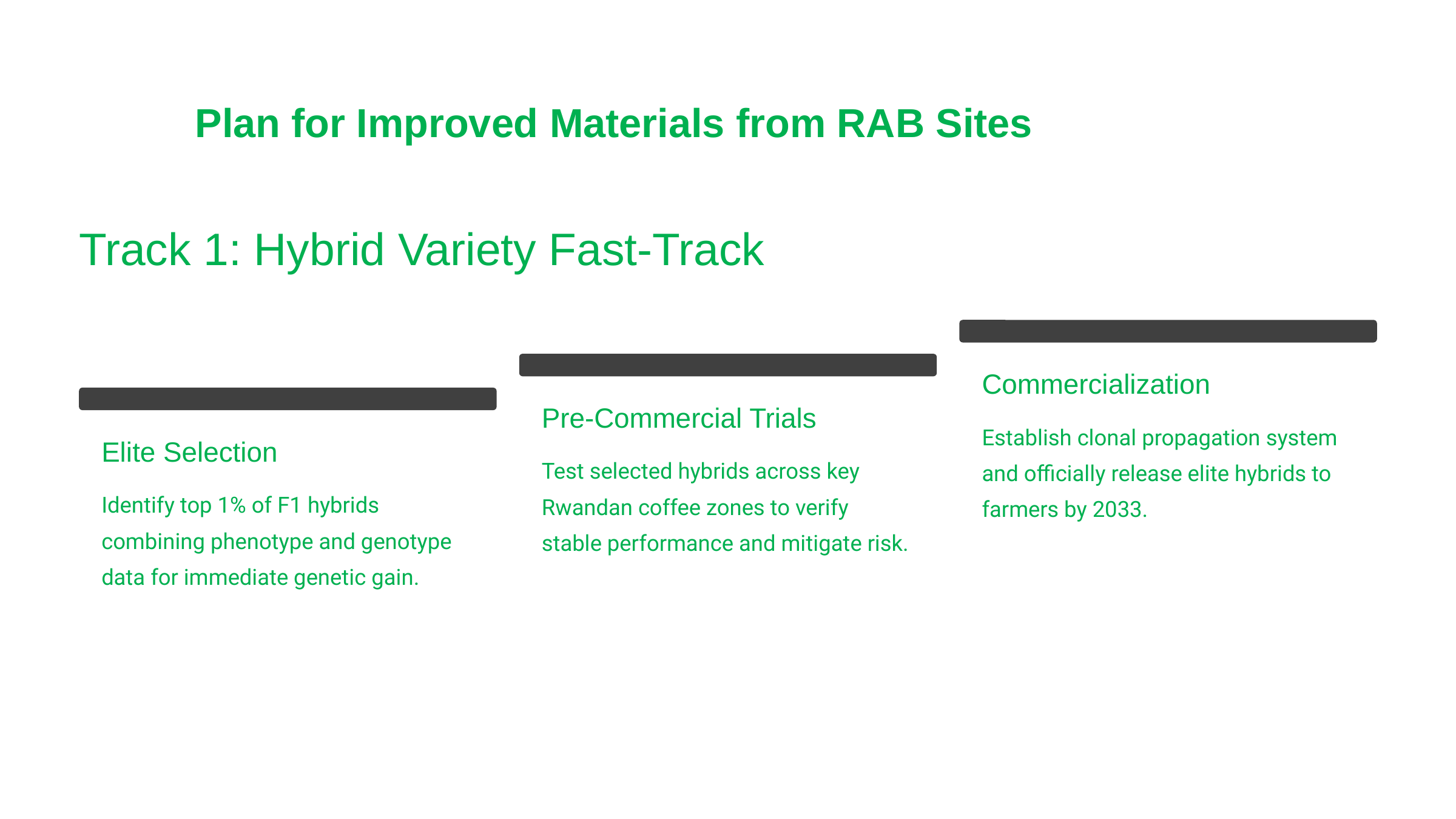

Plan for Improved Materials from RAB Sites
Track 1: Hybrid Variety Fast-Track

Commercialization

Pre-Commercial Trials
Establish clonal propagation system and officially release elite hybrids to farmers by 2033.
Elite Selection
Test selected hybrids across key Rwandan coffee zones to verify stable performance and mitigate risk.
Identify top 1% of F1 hybrids combining phenotype and genotype data for immediate genetic gain.